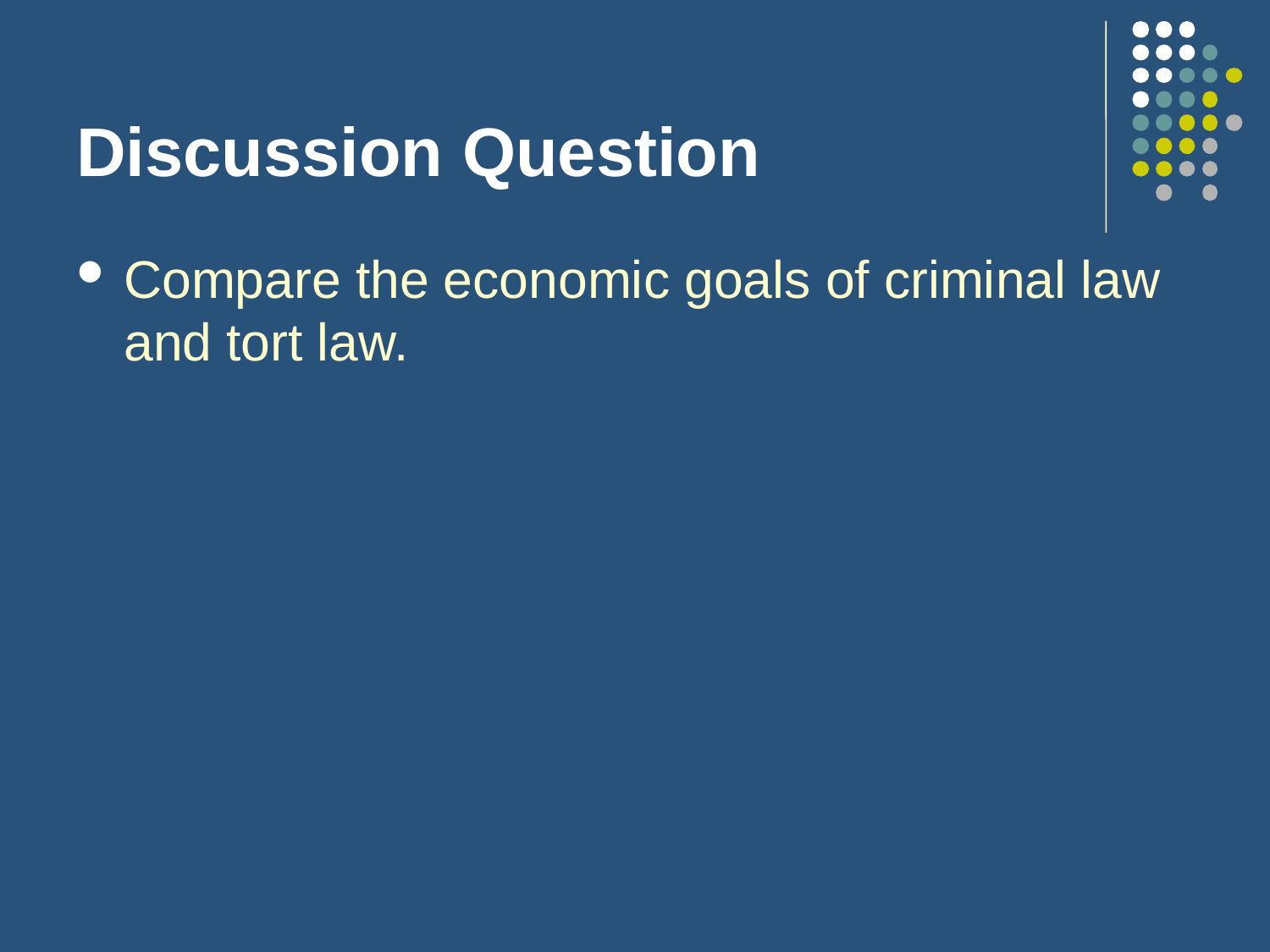

# Discussion Question
Compare the economic goals of criminal law and tort law.